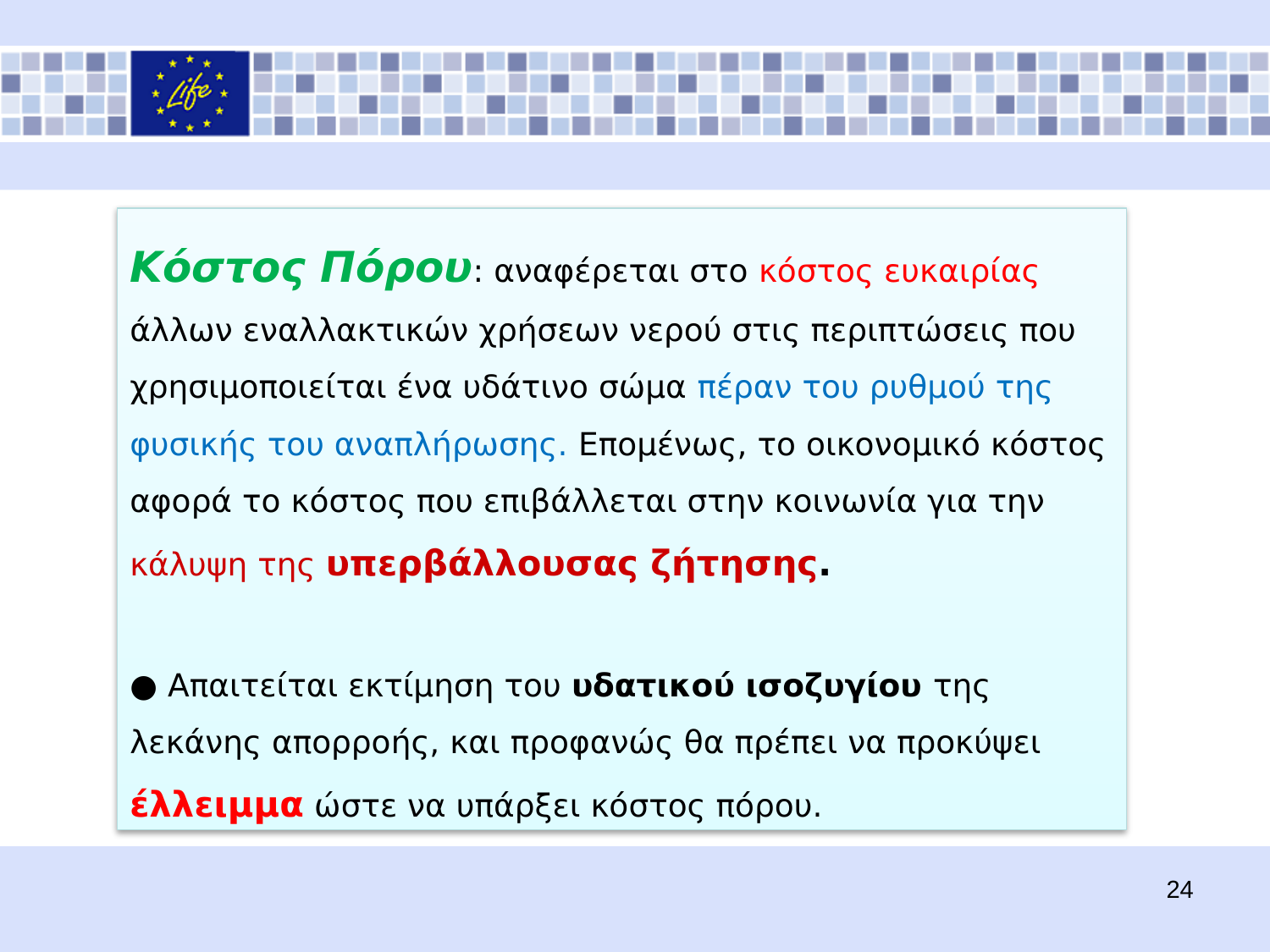

Κόστος Πόρου: αναφέρεται στο κόστος ευκαιρίας άλλων εναλλακτικών χρήσεων νερού στις περιπτώσεις που χρησιμοποιείται ένα υδάτινο σώμα πέραν του ρυθμού της φυσικής του αναπλήρωσης. Επομένως, το οικονομικό κόστος αφορά το κόστος που επιβάλλεται στην κοινωνία για την κάλυψη της υπερβάλλουσας ζήτησης.

● Απαιτείται εκτίμηση του υδατικού ισοζυγίου της λεκάνης απορροής, και προφανώς θα πρέπει να προκύψει έλλειμμα ώστε να υπάρξει κόστος πόρου.
24